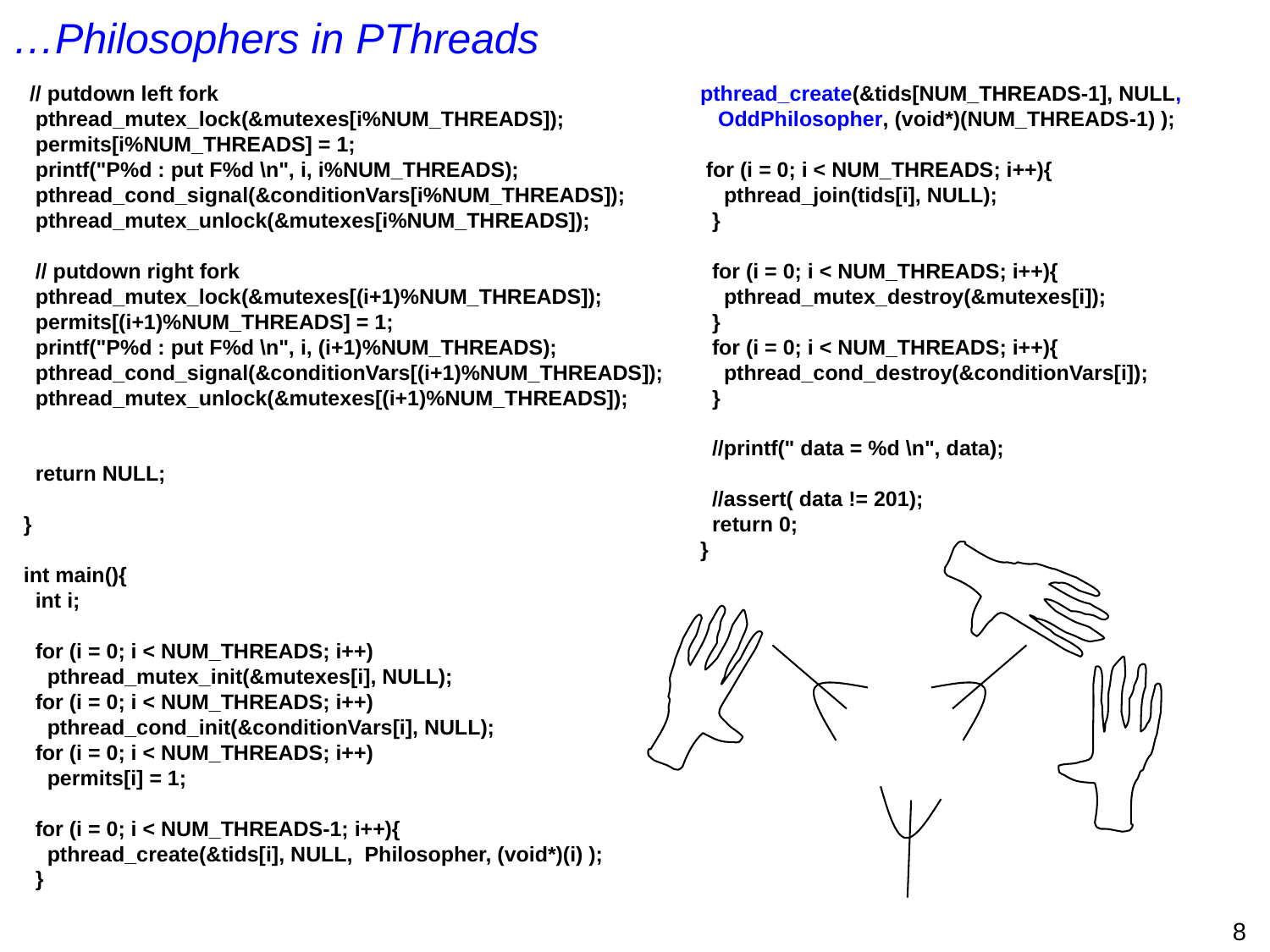

# …Philosophers in PThreads
 // putdown left fork
  pthread_mutex_lock(&mutexes[i%NUM_THREADS]);
  permits[i%NUM_THREADS] = 1;
  printf("P%d : put F%d \n", i, i%NUM_THREADS);
  pthread_cond_signal(&conditionVars[i%NUM_THREADS]);
  pthread_mutex_unlock(&mutexes[i%NUM_THREADS]);

  // putdown right fork
  pthread_mutex_lock(&mutexes[(i+1)%NUM_THREADS]);
  permits[(i+1)%NUM_THREADS] = 1;
  printf("P%d : put F%d \n", i, (i+1)%NUM_THREADS);
  pthread_cond_signal(&conditionVars[(i+1)%NUM_THREADS]);
  pthread_mutex_unlock(&mutexes[(i+1)%NUM_THREADS]);

  return NULL;

}

int main(){
  int i;

  for (i = 0; i < NUM_THREADS; i++)
    pthread_mutex_init(&mutexes[i], NULL);
  for (i = 0; i < NUM_THREADS; i++)
    pthread_cond_init(&conditionVars[i], NULL);
  for (i = 0; i < NUM_THREADS; i++)
    permits[i] = 1;

  for (i = 0; i < NUM_THREADS-1; i++){
    pthread_create(&tids[i], NULL,  Philosopher, (void*)(i) );
  }

pthread_create(&tids[NUM_THREADS-1], NULL,
   OddPhilosopher, (void*)(NUM_THREADS-1) );

 for (i = 0; i < NUM_THREADS; i++){
    pthread_join(tids[i], NULL);
  }

  for (i = 0; i < NUM_THREADS; i++){
    pthread_mutex_destroy(&mutexes[i]);
  }
  for (i = 0; i < NUM_THREADS; i++){
    pthread_cond_destroy(&conditionVars[i]);
  }

  //printf(" data = %d \n", data);

  //assert( data != 201);
  return 0;
}

8